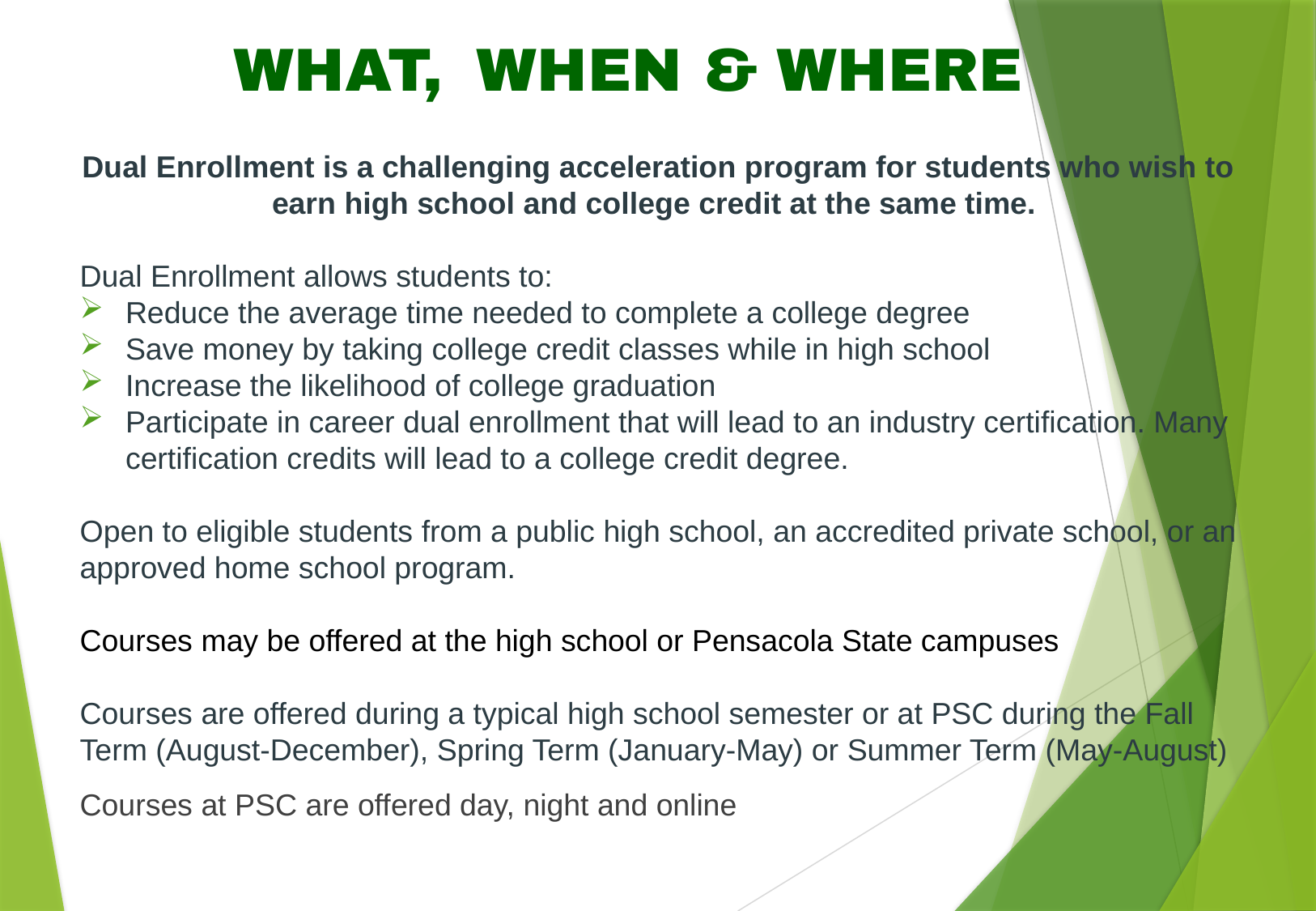

WHAT,	WHEN & WHERE
Dual Enrollment is a challenging acceleration program for students who wish to earn high school and college credit at the same time.

Dual Enrollment allows students to:
Reduce the average time needed to complete a college degree
Save money by taking college credit classes while in high school
Increase the likelihood of college graduation
Participate in career dual enrollment that will lead to an industry certification. Many certification credits will lead to a college credit degree.

Open to eligible students from a public high school, an accredited private school, or an approved home school program.

Courses may be offered at the high school or Pensacola State campuses

Courses are offered during a typical high school semester or at PSC during the Fall Term (August-December), Spring Term (January-May) or Summer Term (May-August)
Courses at PSC are offered day, night and online